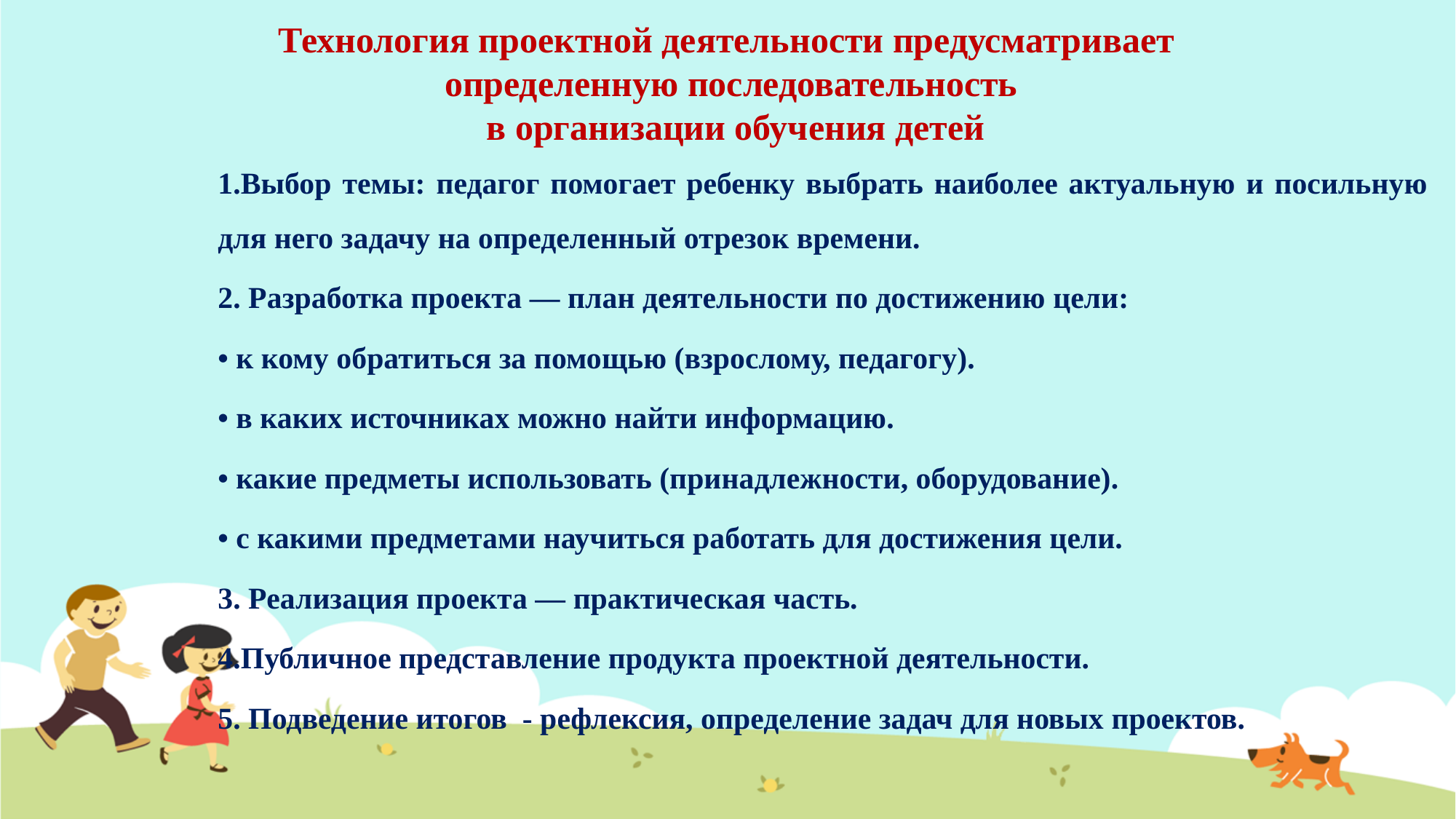

Технология проектной деятельности предусматривает
определенную последовательность
 в организации обучения детей
1.Выбор темы: педагог помогает ребенку выбрать наиболее актуальную и посильную для него задачу на определенный отрезок времени.
2. Разработка проекта — план деятельности по достижению цели:
• к кому обратиться за помощью (взрослому, педагогу).
• в каких источниках можно найти информацию.
• какие предметы использовать (принадлежности, оборудование).
• с какими предметами научиться работать для достижения цели.
3. Реализация проекта — практическая часть.
4.Публичное представление продукта проектной деятельности.
5. Подведение итогов  - рефлексия, определение задач для новых проектов.